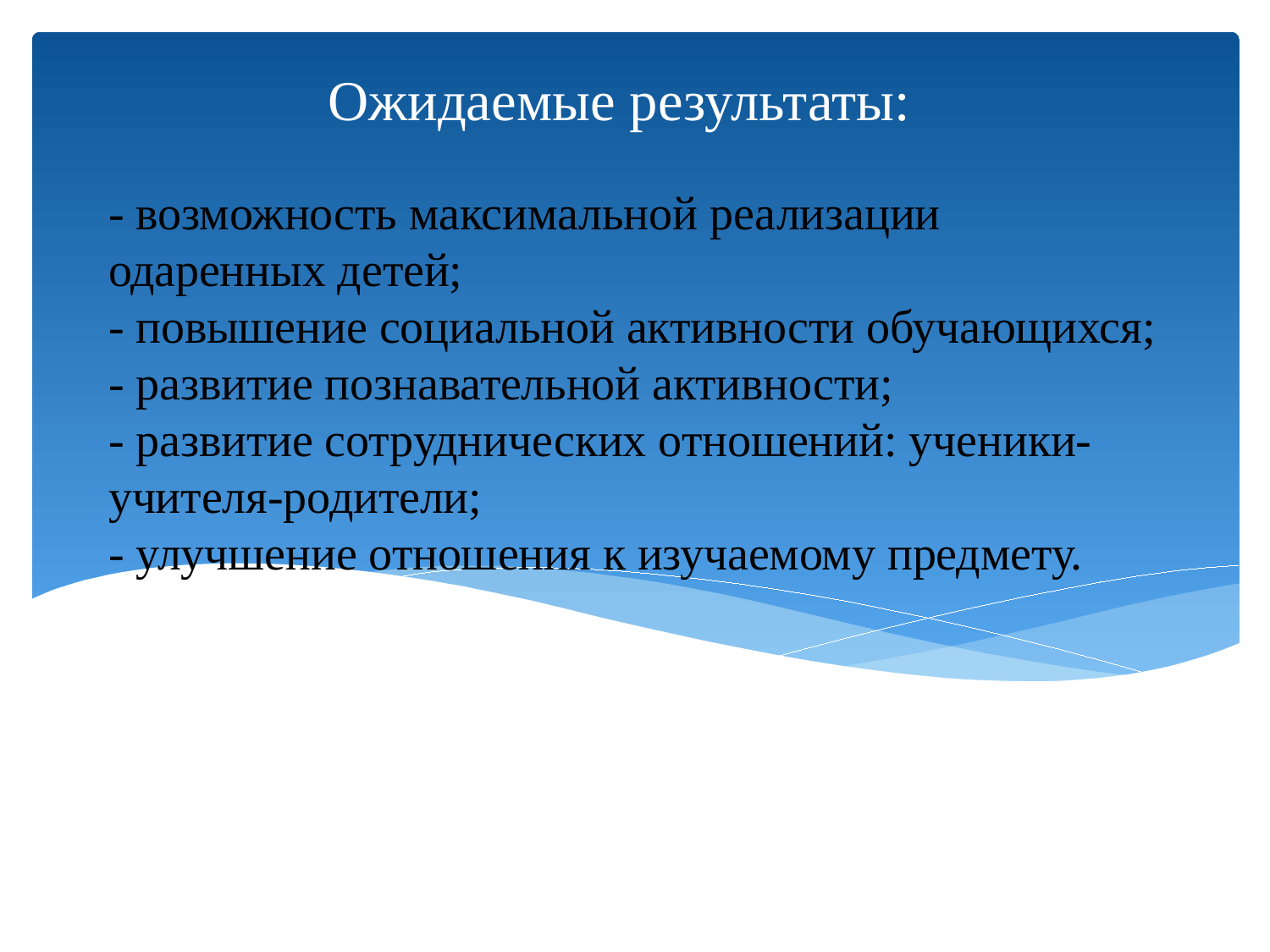

Ожидаемые результаты:
# - возможность максимальной реализации одаренных детей; - повышение социальной активности обучающихся; - развитие познавательной активности; - развитие сотруднических отношений: ученики-учителя-родители; - улучшение отношения к изучаемому предмету.